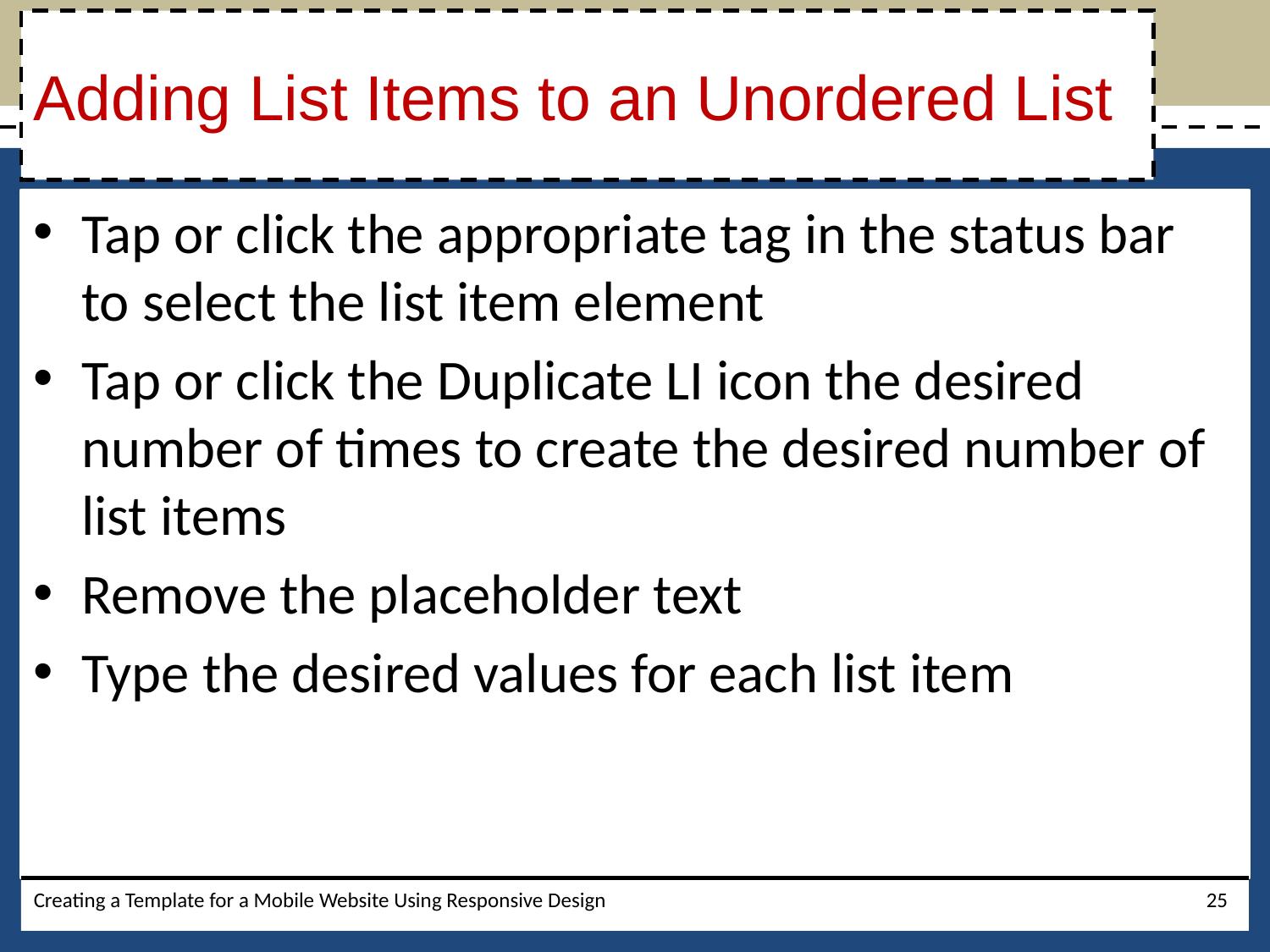

# Adding List Items to an Unordered List
Tap or click the appropriate tag in the status bar to select the list item element
Tap or click the Duplicate LI icon the desired number of times to create the desired number of list items
Remove the placeholder text
Type the desired values for each list item
Creating a Template for a Mobile Website Using Responsive Design
25